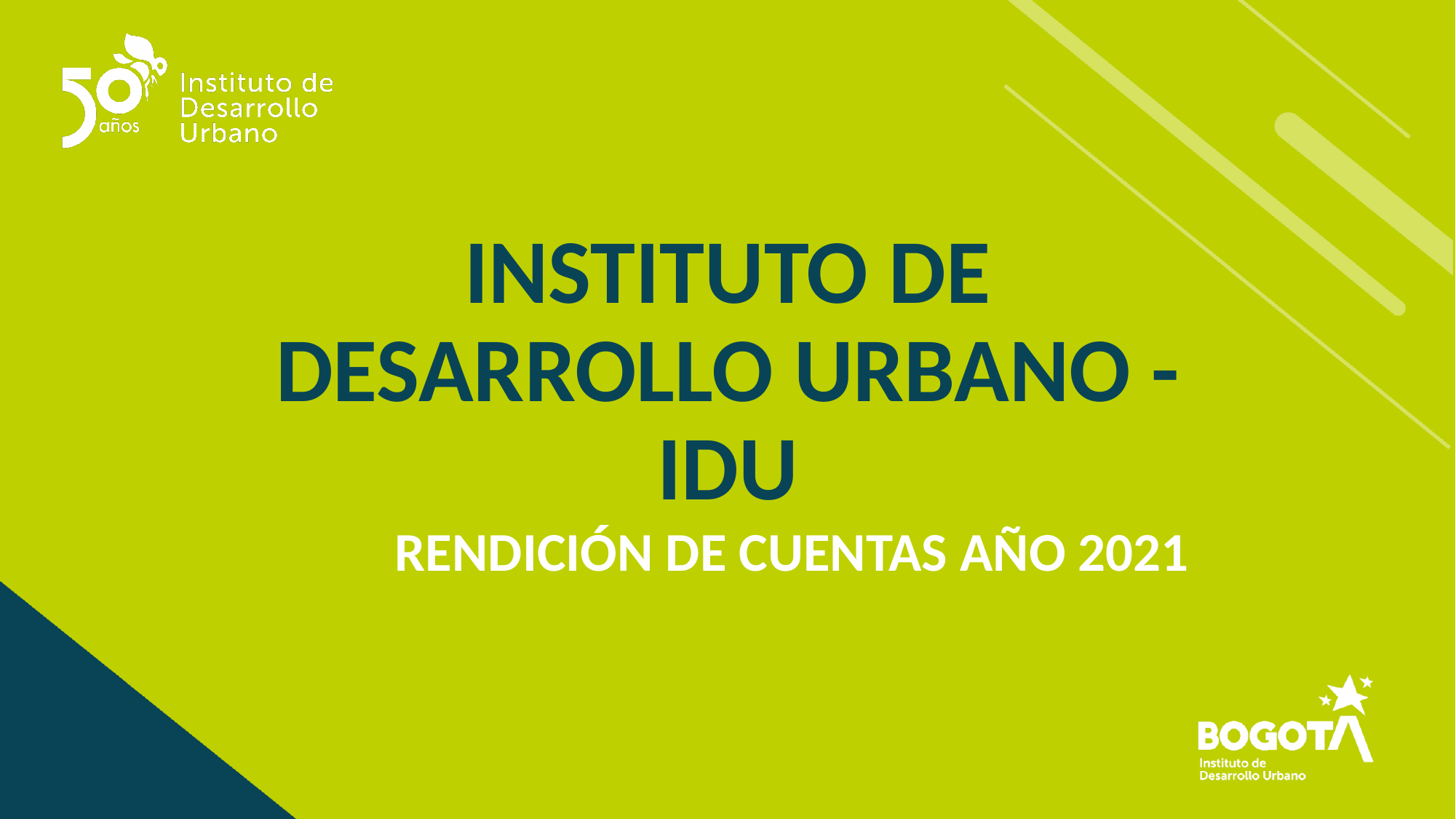

# INSTITUTO DE DESARROLLO URBANO - IDU
RENDICIÓN DE CUENTAS AÑO 2021